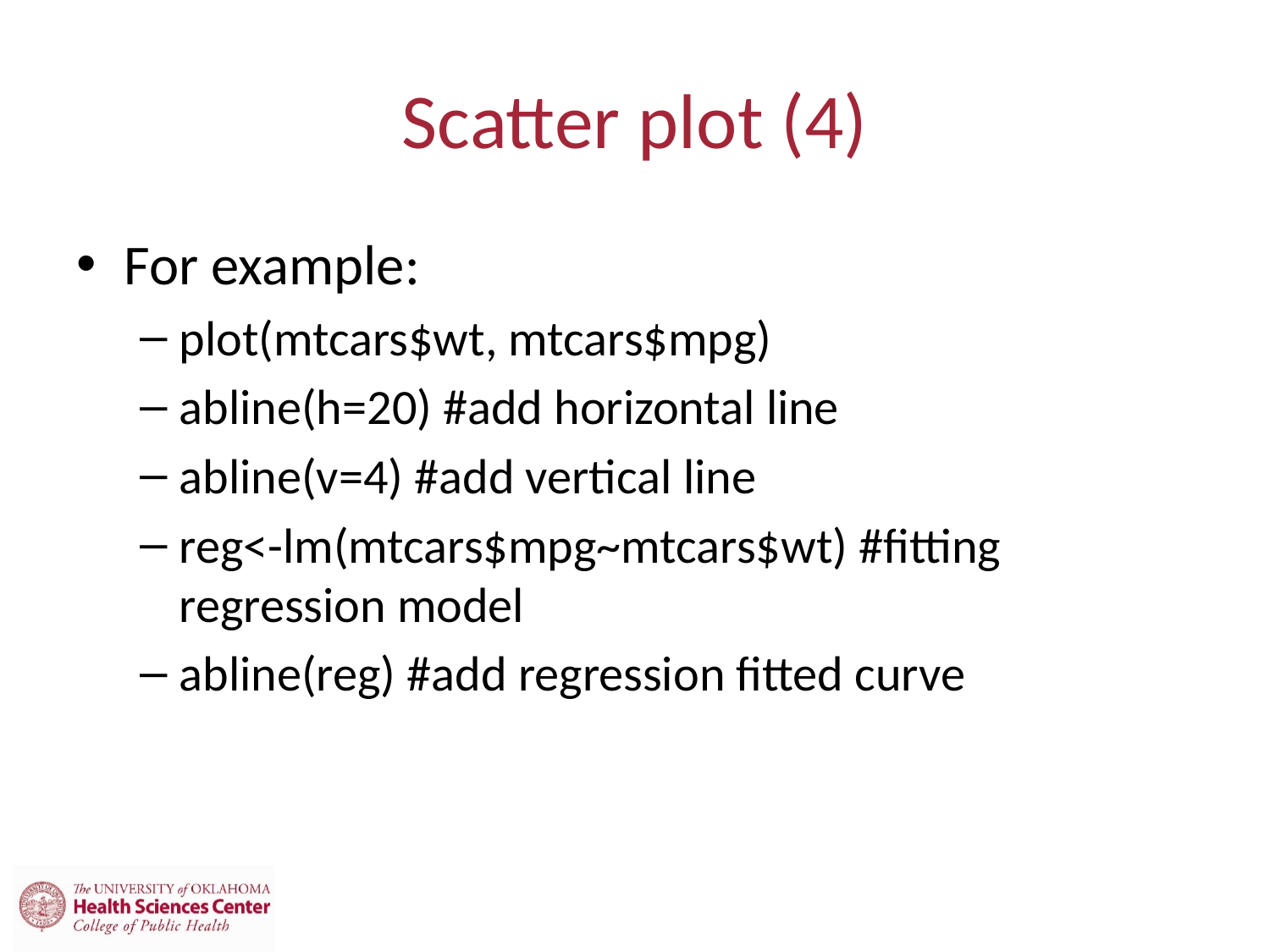

# Scatter plot (4)
For example:
plot(mtcars$wt, mtcars$mpg)
abline(h=20) #add horizontal line
abline(v=4) #add vertical line
reg<-lm(mtcars$mpg~mtcars$wt) #fitting regression model
abline(reg) #add regression fitted curve